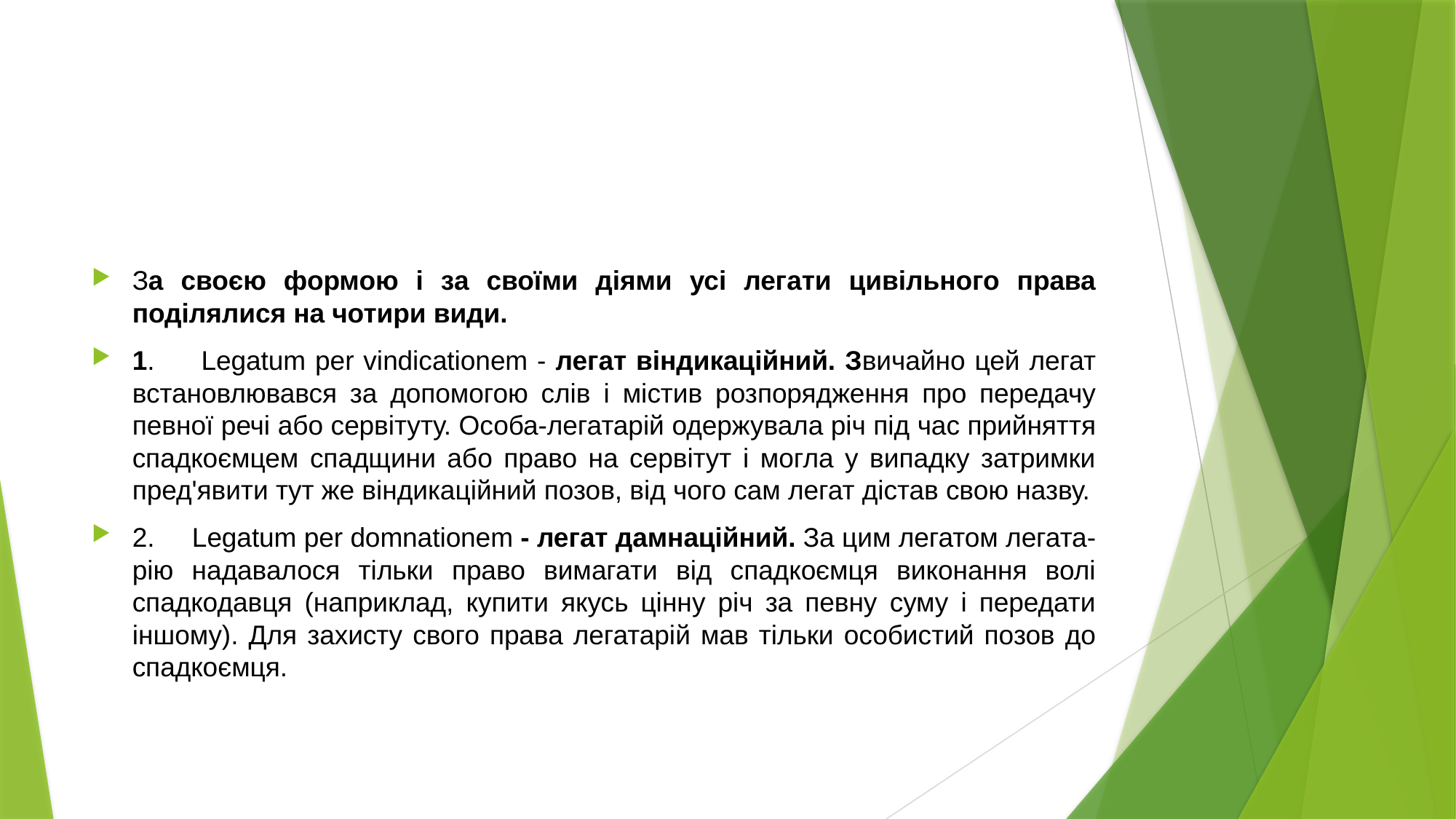

#
За своєю формою і за своїми діями усі легати цивільного права поділялися на чотири види.
1.      Legatum per vindicationem - легат віндикаційний. Звичайно цей легат вста­новлювався за допомогою слів і містив розпорядження про передачу певної речі або сервітуту. Особа-легатарій одержувала річ під час прийняття спад­коємцем спадщини або право на сервітут і могла у випадку затримки пред'явити тут же віндикаційний позов, від чого сам легат дістав свою назву.
2.     Legatum per domnationem - легат дамнаційний. За цим легатом легата-рію надавалося тільки право вимагати від спадкоємця виконання волі спадкодавця (наприклад, купити якусь цінну річ за певну суму і передати іншо­му). Для захисту свого права легатарій мав тільки особистий позов до спадкоємця.